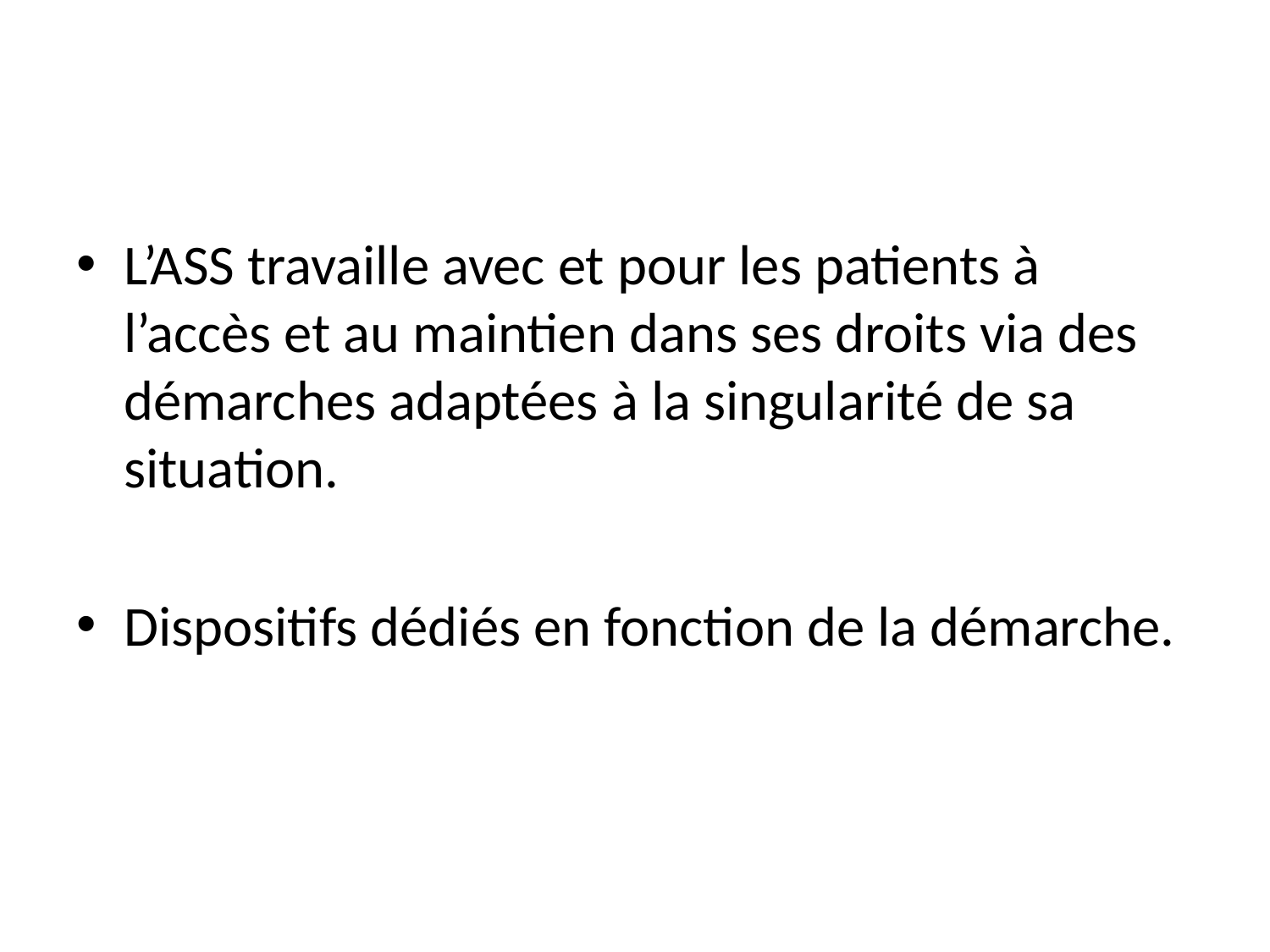

#
L’ASS travaille avec et pour les patients à l’accès et au maintien dans ses droits via des démarches adaptées à la singularité de sa situation.

Dispositifs dédiés en fonction de la démarche.